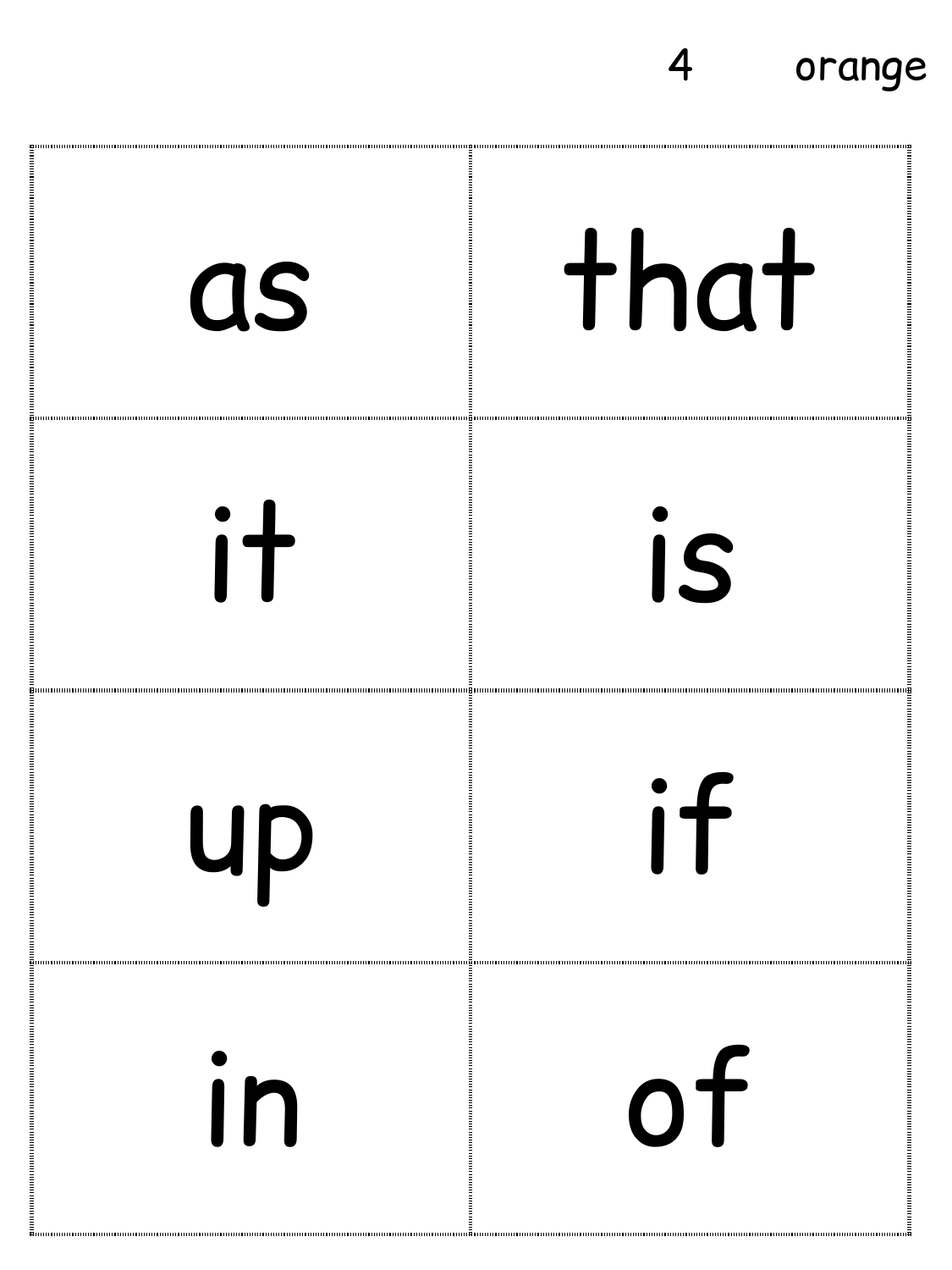

4	orange
| as | that |
| --- | --- |
| it | is |
| up | if |
| in | of |